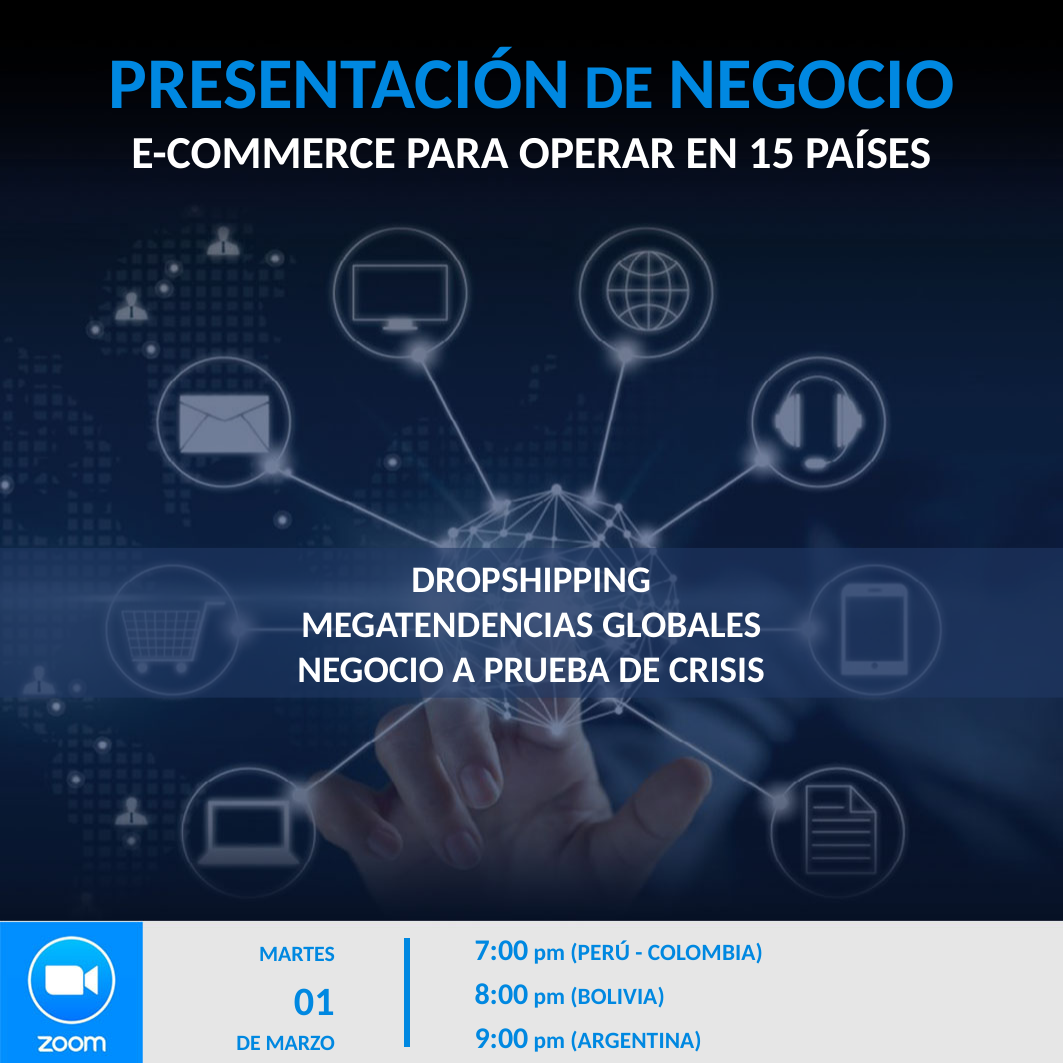

# PRESENTACIÓN DE NEGOCIO E-COMMERCE PARA OPERAR EN 15 PAÍSES
DROPSHIPPING
MEGATENDENCIAS GLOBALES
NEGOCIO A PRUEBA DE CRISIS
MARTES
01
DE MARZO
7:00 pm (PERÚ - COLOMBIA)
8:00 pm (BOLIVIA)
9:00 pm (ARGENTINA)